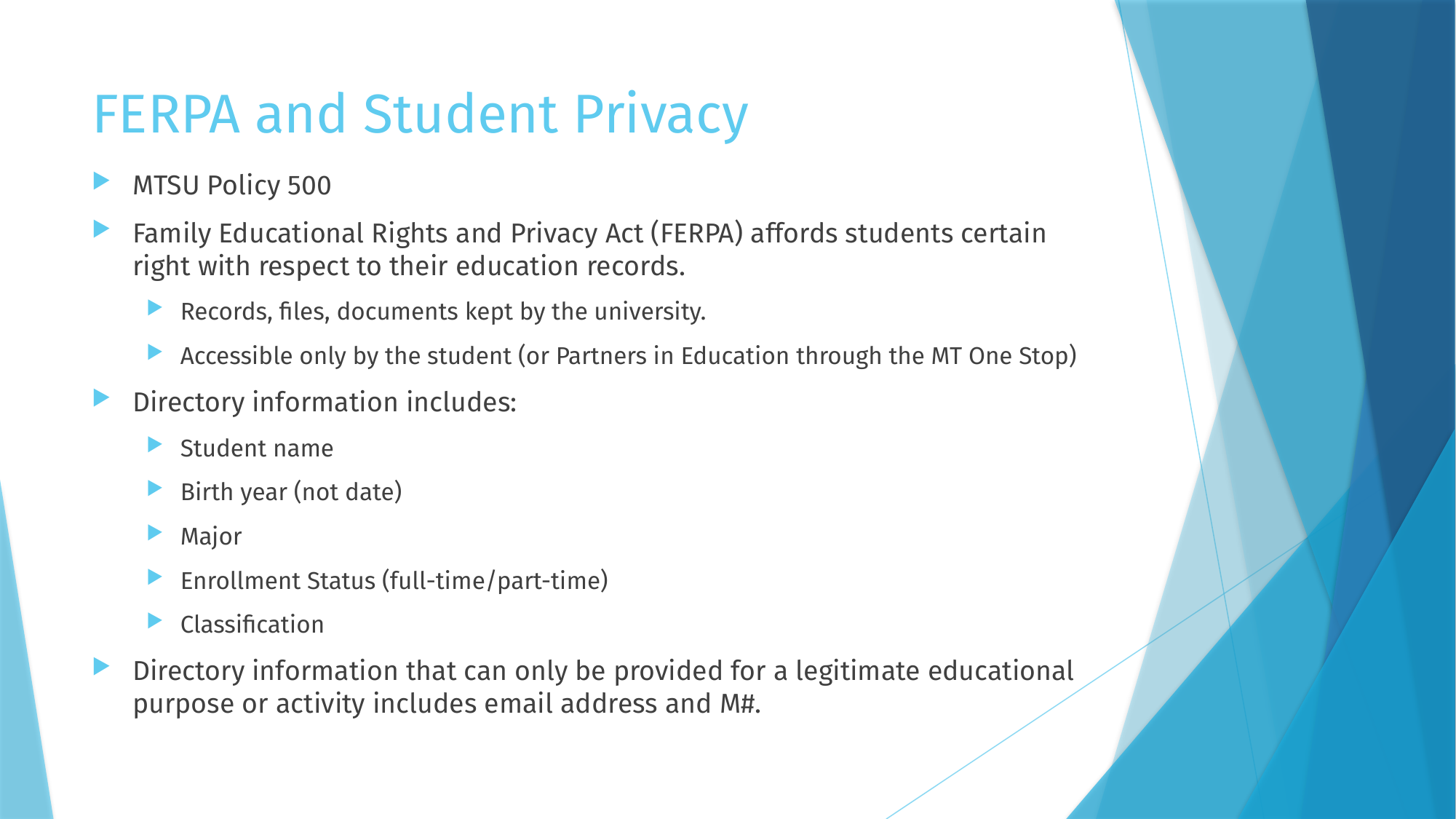

# FERPA and Student Privacy
MTSU Policy 500
Family Educational Rights and Privacy Act (FERPA) affords students certain right with respect to their education records.
Records, files, documents kept by the university.
Accessible only by the student (or Partners in Education through the MT One Stop)
Directory information includes:
Student name
Birth year (not date)
Major
Enrollment Status (full-time/part-time)
Classification
Directory information that can only be provided for a legitimate educational purpose or activity includes email address and M#.